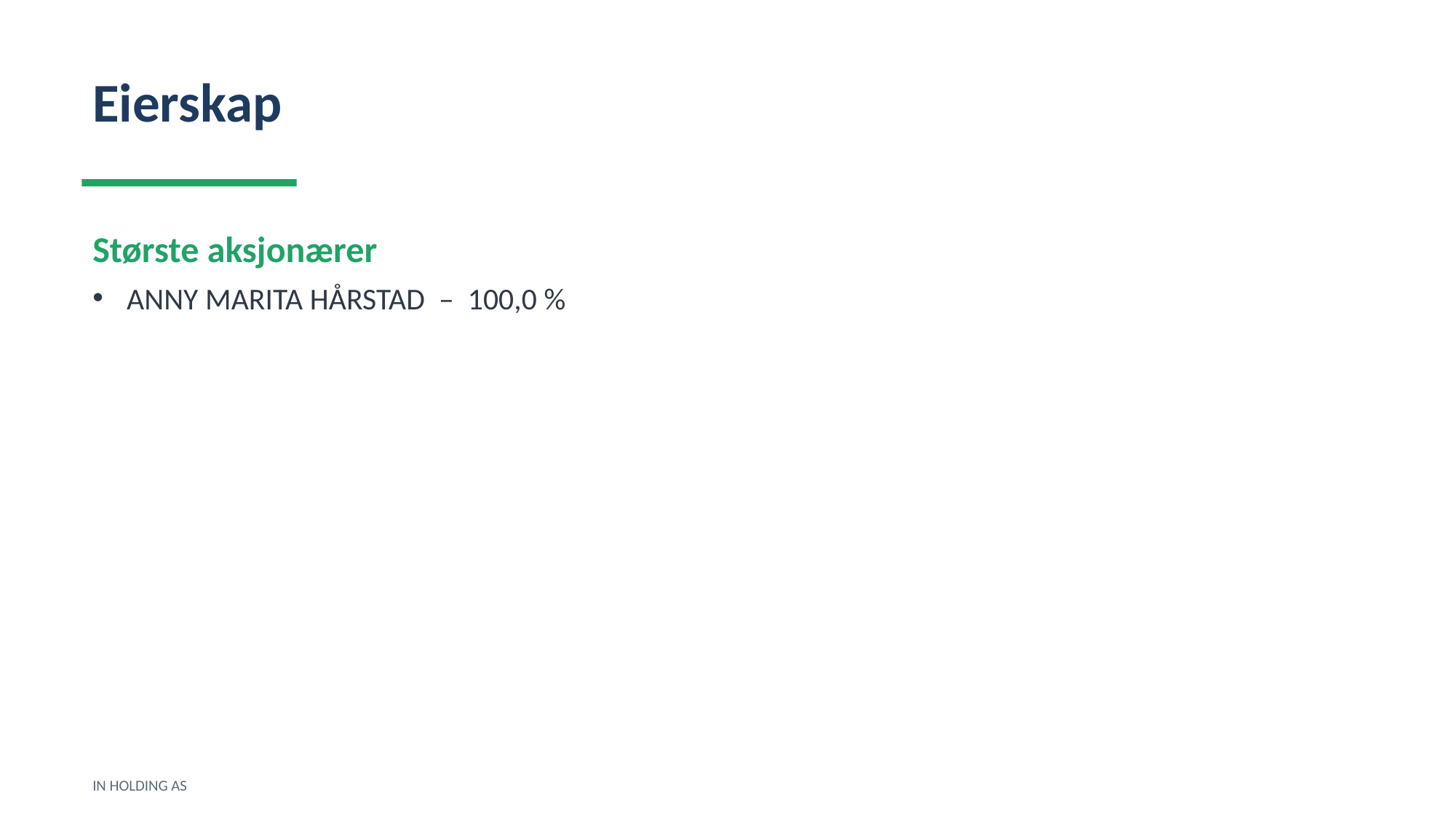

Eierskap

Største aksjonærer
ANNY MARITA HÅRSTAD  –  100,0 %
IN HOLDING AS